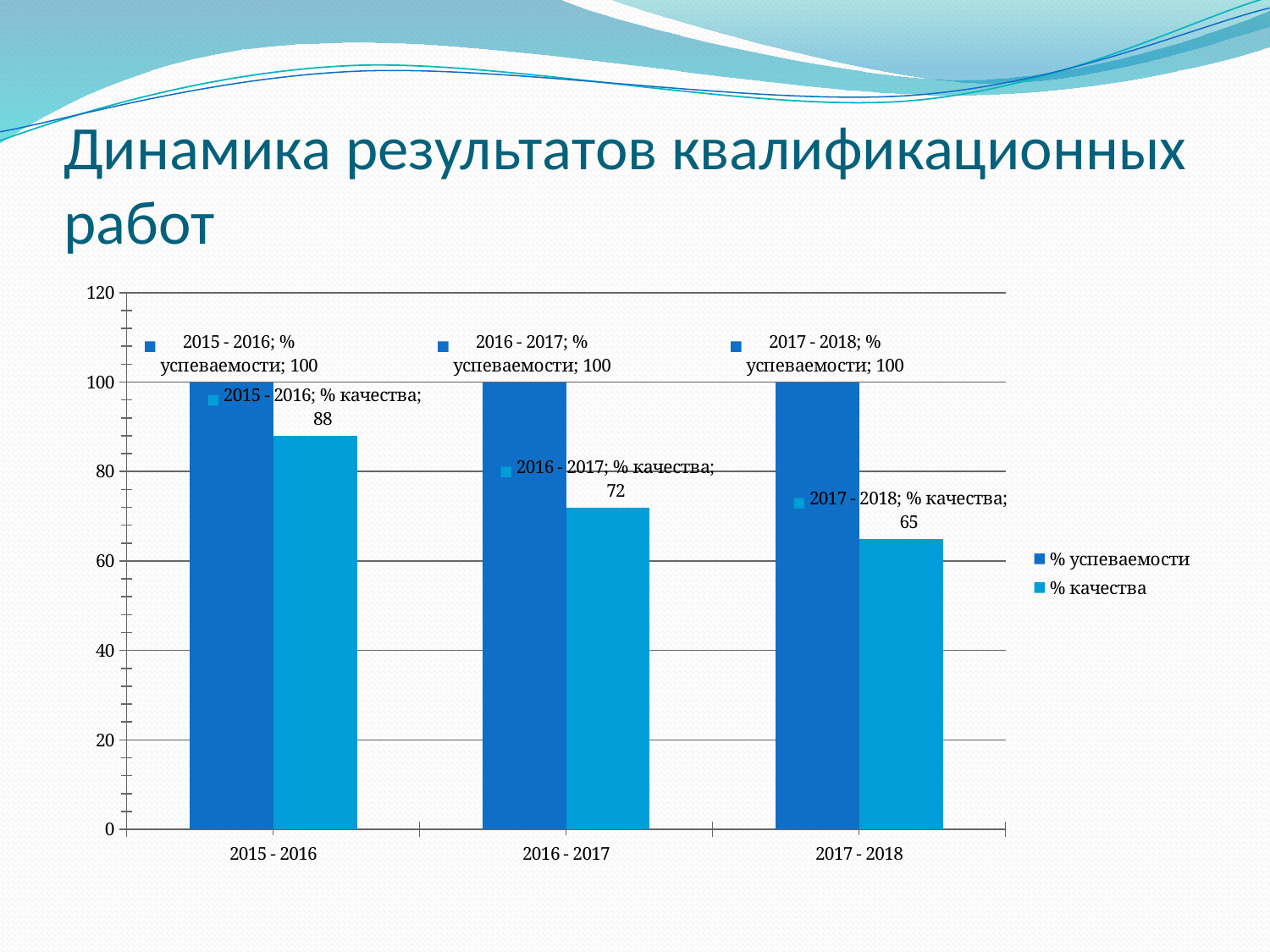

# Динамика результатов квалификационных работ

### Chart

| Category | % успеваемости | % качества |
|---|---|---|
| 2015 - 2016 | 100.0 | 88.0 |
| 2016 - 2017 | 100.0 | 72.0 |
| 2017 - 2018 | 100.0 | 65.0 |